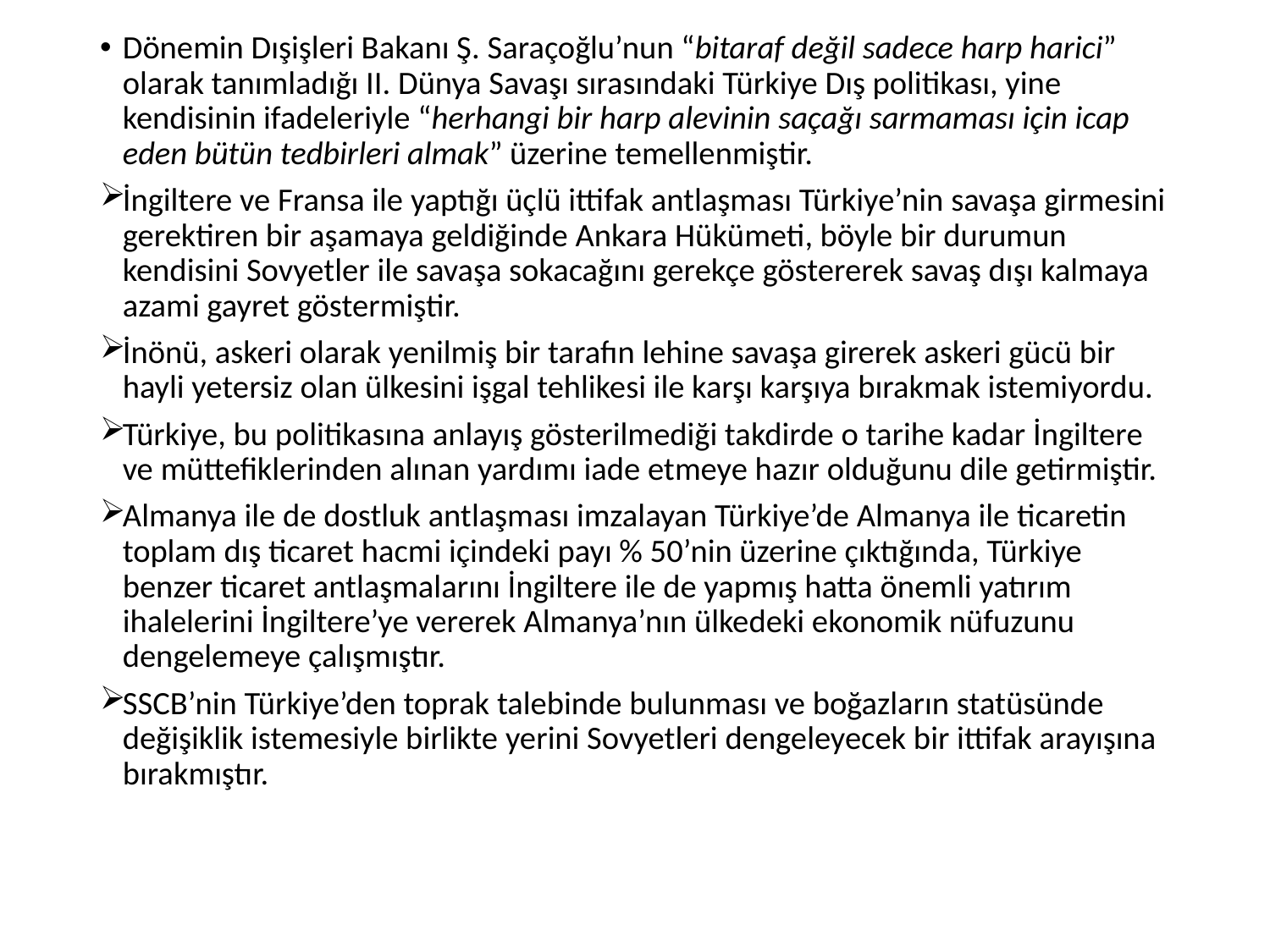

Dönemin Dışişleri Bakanı Ş. Saraçoğlu’nun “bitaraf değil sadece harp harici” olarak tanımladığı II. Dünya Savaşı sırasındaki Türkiye Dış politikası, yine kendisinin ifadeleriyle “herhangi bir harp alevinin saçağı sarmaması için icap eden bütün tedbirleri almak” üzerine temellenmiştir.
İngiltere ve Fransa ile yaptığı üçlü ittifak antlaşması Türkiye’nin savaşa girmesini gerektiren bir aşamaya geldiğinde Ankara Hükümeti, böyle bir durumun kendisini Sovyetler ile savaşa sokacağını gerekçe göstererek savaş dışı kalmaya azami gayret göstermiştir.
İnönü, askeri olarak yenilmiş bir tarafın lehine savaşa girerek askeri gücü bir hayli yetersiz olan ülkesini işgal tehlikesi ile karşı karşıya bırakmak istemiyordu.
Türkiye, bu politikasına anlayış gösterilmediği takdirde o tarihe kadar İngiltere ve müttefiklerinden alınan yardımı iade etmeye hazır olduğunu dile getirmiştir.
Almanya ile de dostluk antlaşması imzalayan Türkiye’de Almanya ile ticaretin toplam dış ticaret hacmi içindeki payı % 50’nin üzerine çıktığında, Türkiye benzer ticaret antlaşmalarını İngiltere ile de yapmış hatta önemli yatırım ihalelerini İngiltere’ye vererek Almanya’nın ülkedeki ekonomik nüfuzunu dengelemeye çalışmıştır.
SSCB’nin Türkiye’den toprak talebinde bulunması ve boğazların statüsünde değişiklik istemesiyle birlikte yerini Sovyetleri dengeleyecek bir ittifak arayışına bırakmıştır.